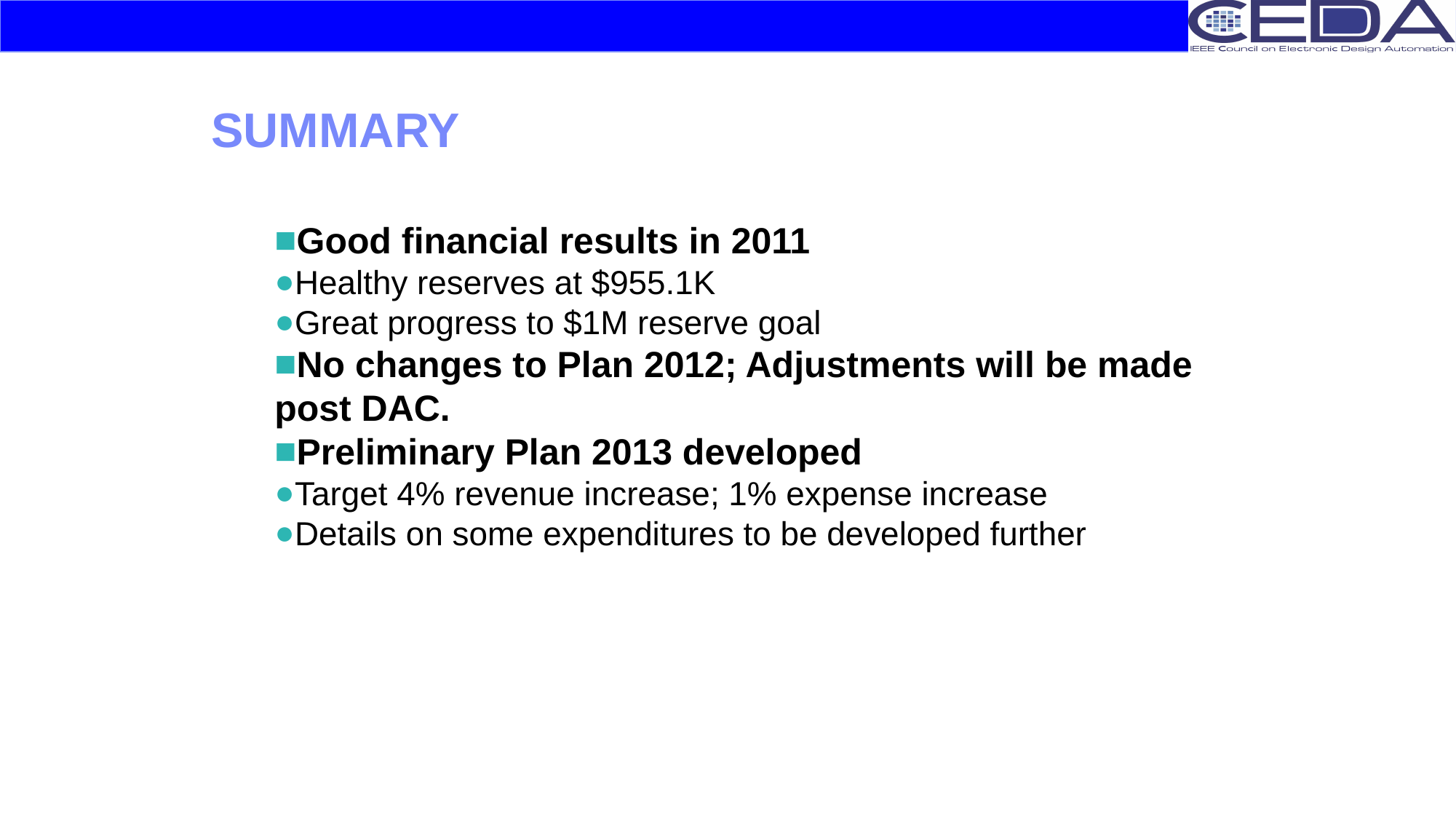

# Summary
Good financial results in 2011
Healthy reserves at $955.1K
Great progress to $1M reserve goal
No changes to Plan 2012; Adjustments will be made post DAC.
Preliminary Plan 2013 developed
Target 4% revenue increase; 1% expense increase
Details on some expenditures to be developed further